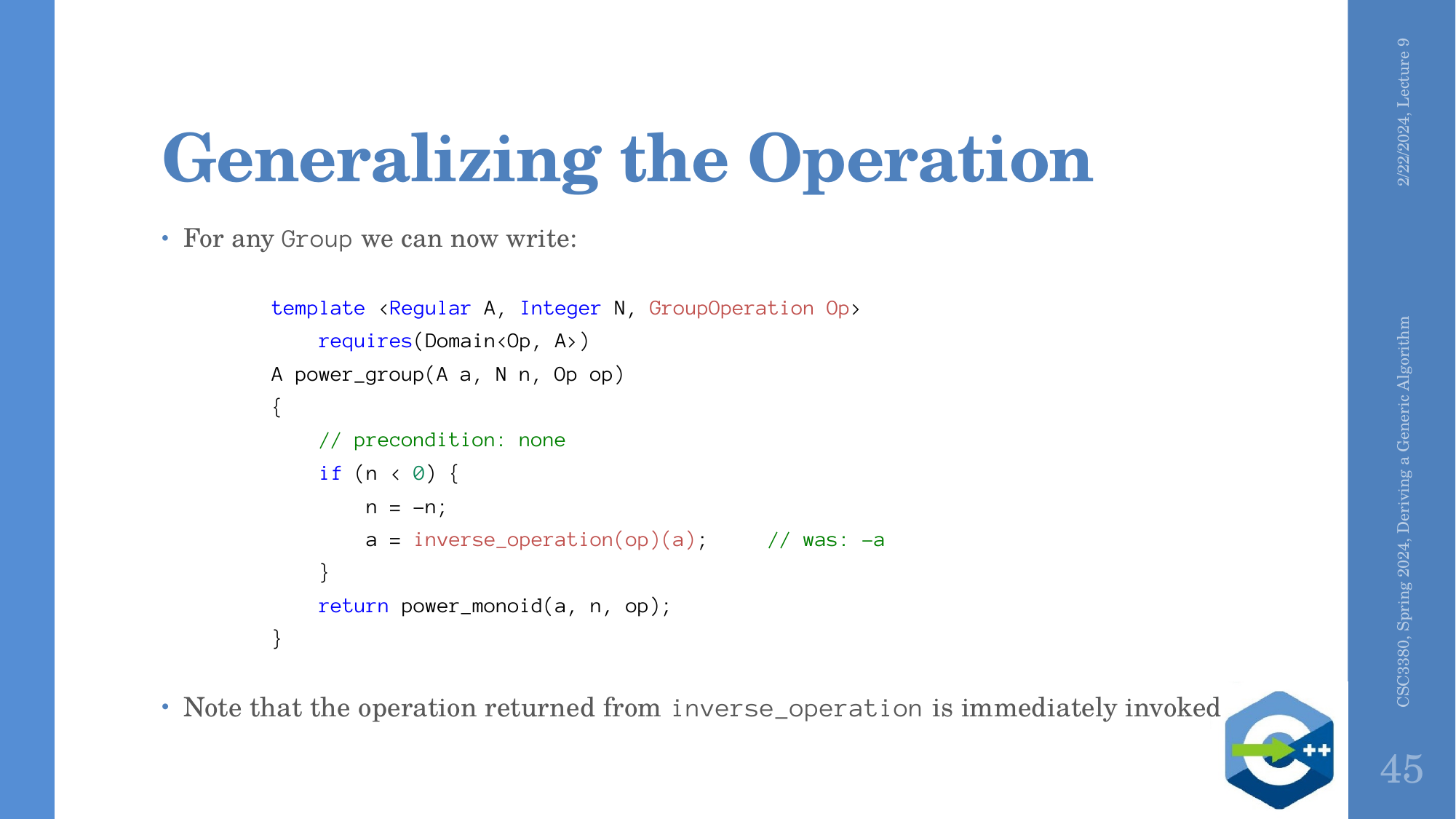

# Generalizing the Operation
2/22/2024, Lecture 9
For any Group we can now write:

template <Regular A, Integer N, GroupOperation Op>
    requires(Domain<Op, A>)
A power_group(A a, N n, Op op)
{
    // precondition: none
    if (n < 0) {
        n = -n;
        a = inverse_operation(op)(a);     // was: -a
    }
    return power_monoid(a, n, op);
}

Note that the operation returned from inverse_operation is immediately invoked
CSC3380, Spring 2024, Deriving a Generic Algorithm
45